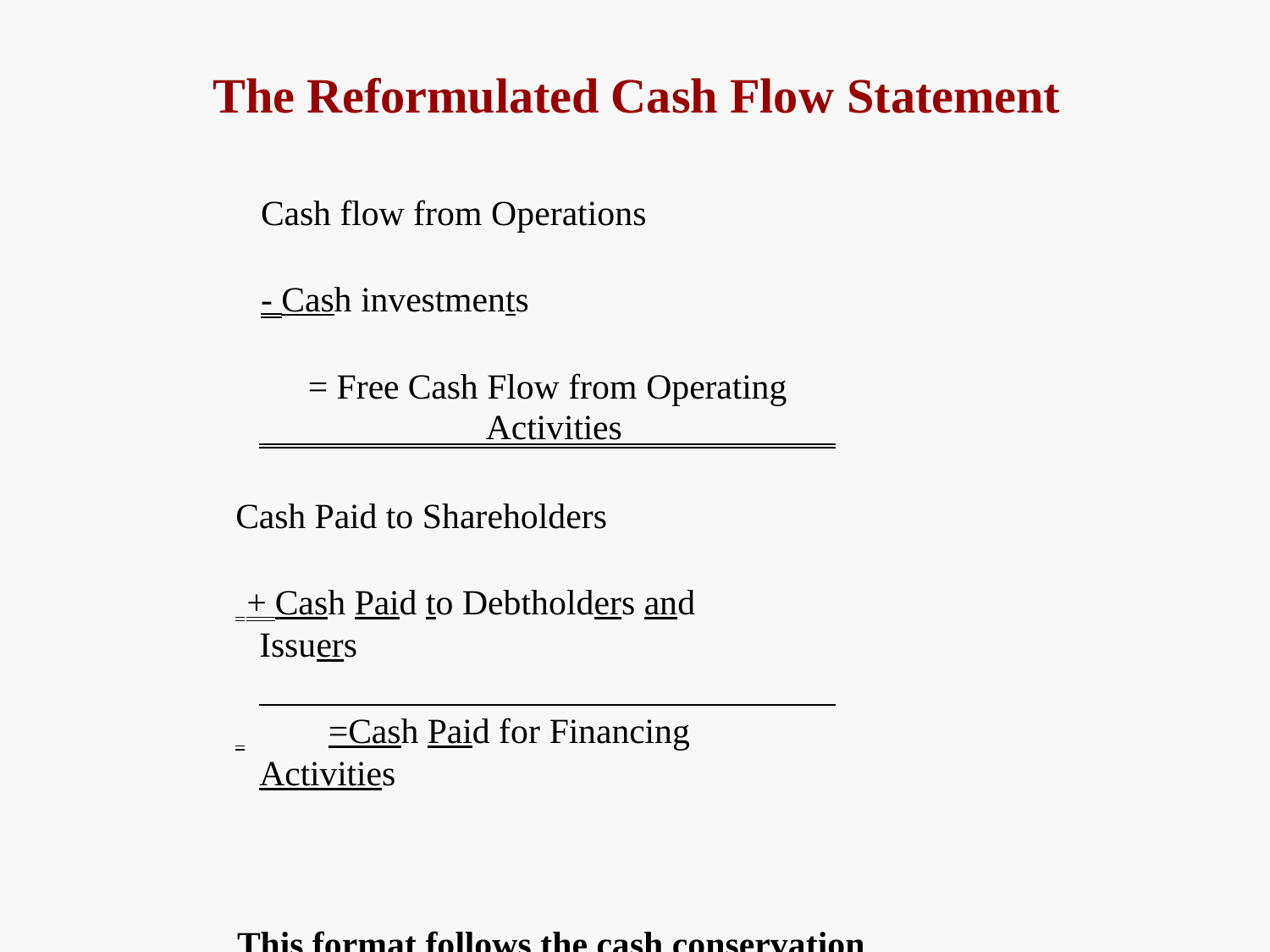

# The Reformulated Cash Flow Statement
Cash flow from Operations

- Cash investments

= Free Cash Flow from Operating  Activities

Cash Paid to Shareholders

 + Cash Paid to Debtholders and Issuers

 	=Cash Paid for Financing Activities

This format follows the cash conservation equation:  C – I = d + F